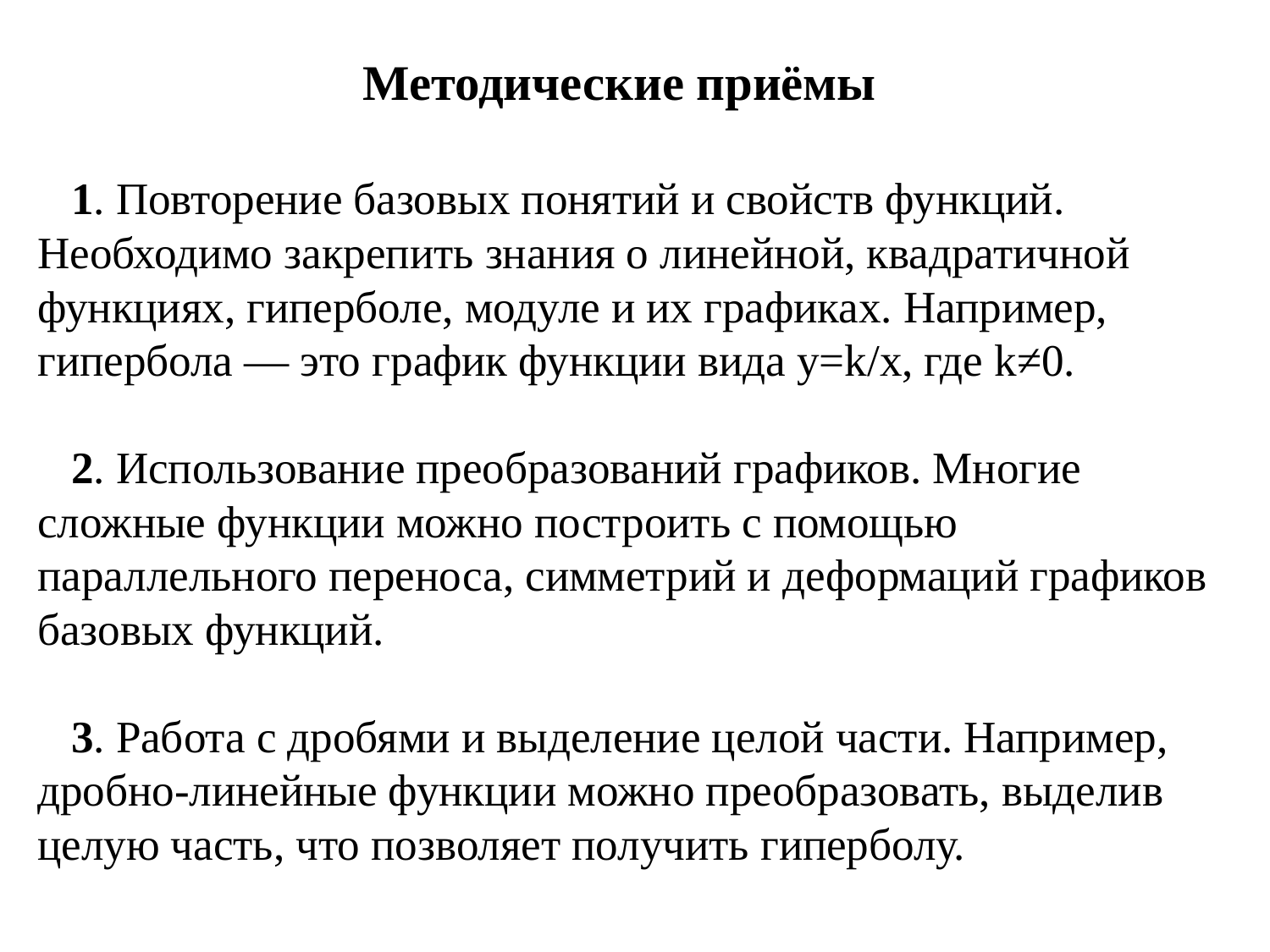

# Методические приёмы 1. Повторение базовых понятий и свойств функций. Необходимо закрепить знания о линейной, квадратичной функциях, гиперболе, модуле и их графиках. Например, гипербола — это график функции вида y=k/x, где k≠0. 2. Использование преобразований графиков. Многие сложные функции можно построить с помощью параллельного переноса, симметрий и деформаций графиков базовых функций. 3. Работа с дробями и выделение целой части. Например, дробно-линейные функции можно преобразовать, выделив целую часть, что позволяет получить гиперболу.